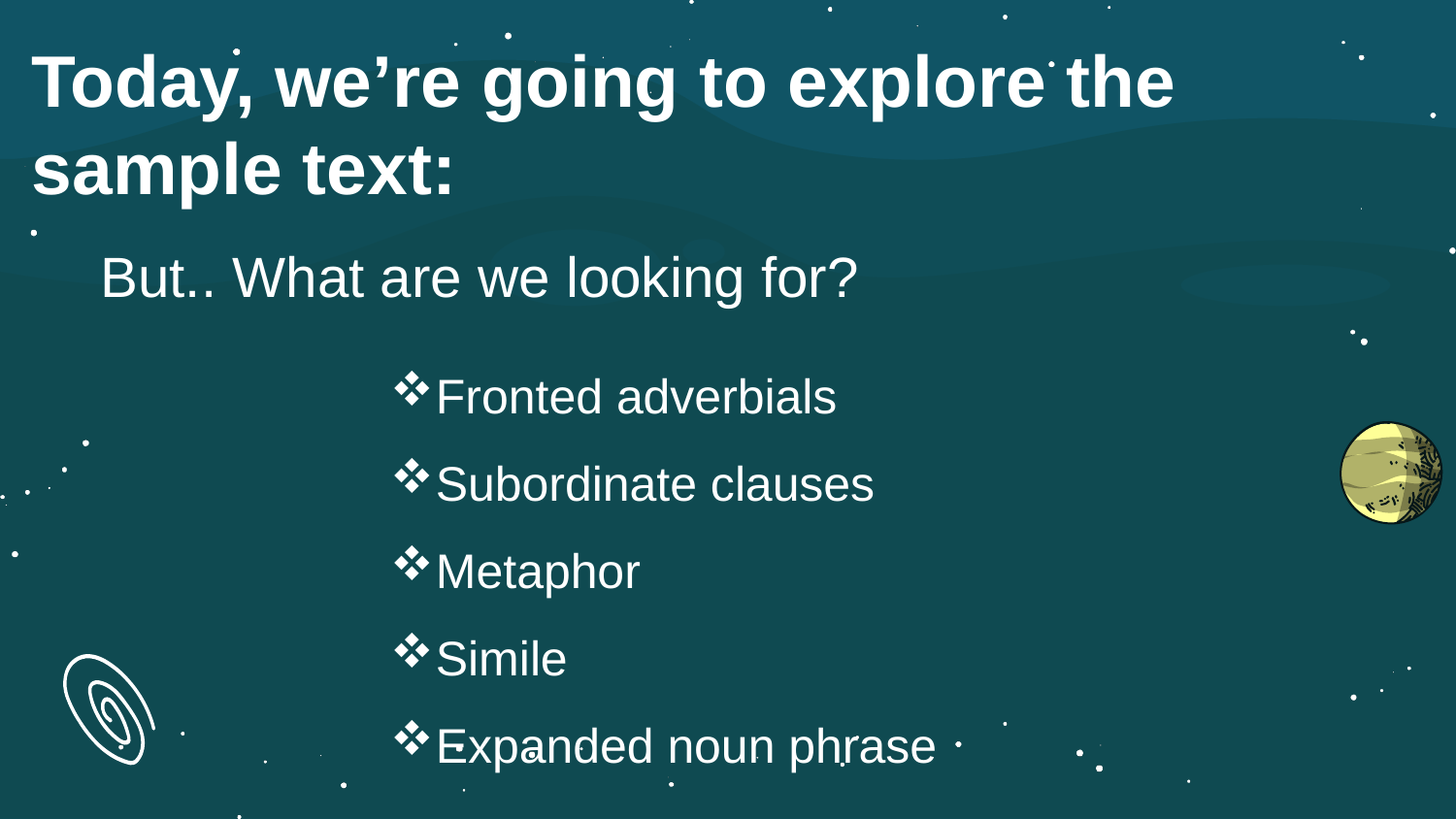

# Today, we’re going to explore the sample text:
But.. What are we looking for?
Fronted adverbials
Subordinate clauses
Metaphor
Simile
Expanded noun phrase